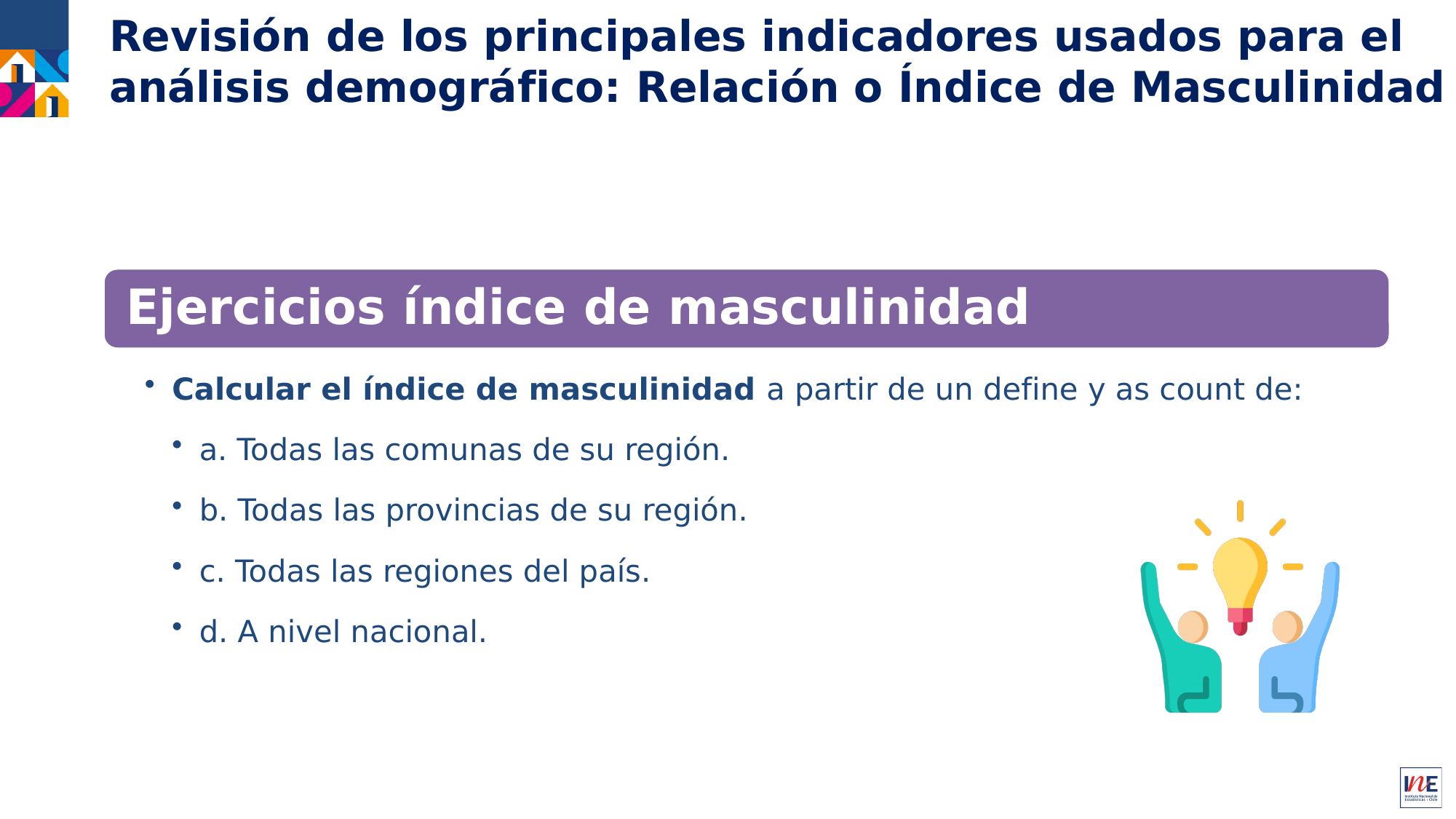

Revisión de los principales indicadores usados para el análisis demográfico: Relación o Índice de Masculinidad
Ejercicios índice de masculinidad
Calcular el índice de masculinidad a partir de un define y as count de:
a. Todas las comunas de su región.
b. Todas las provincias de su región.
c. Todas las regiones del país.
d. A nivel nacional.